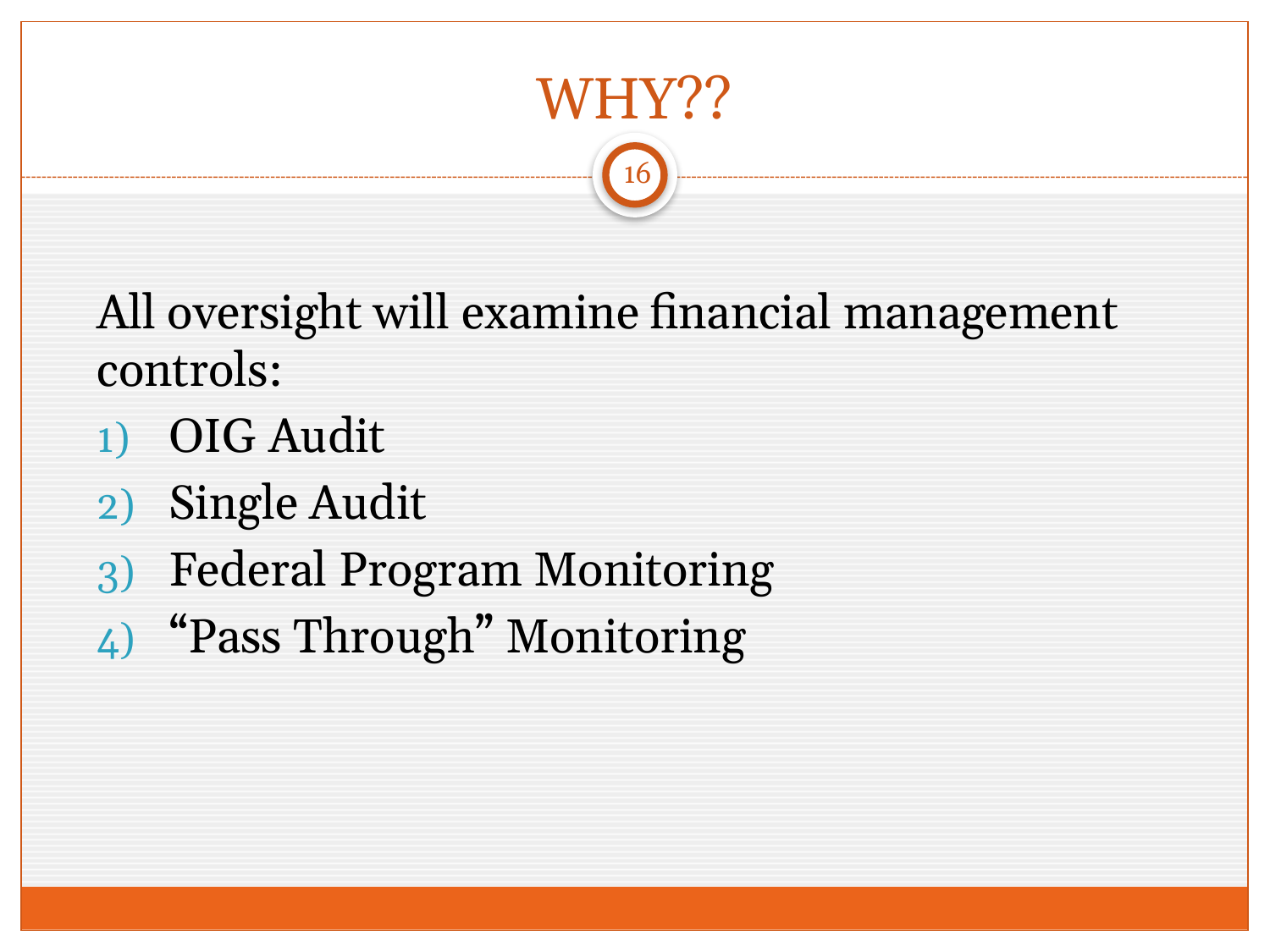

# WHY??
16
All oversight will examine financial management controls:
OIG Audit
Single Audit
Federal Program Monitoring
“Pass Through” Monitoring